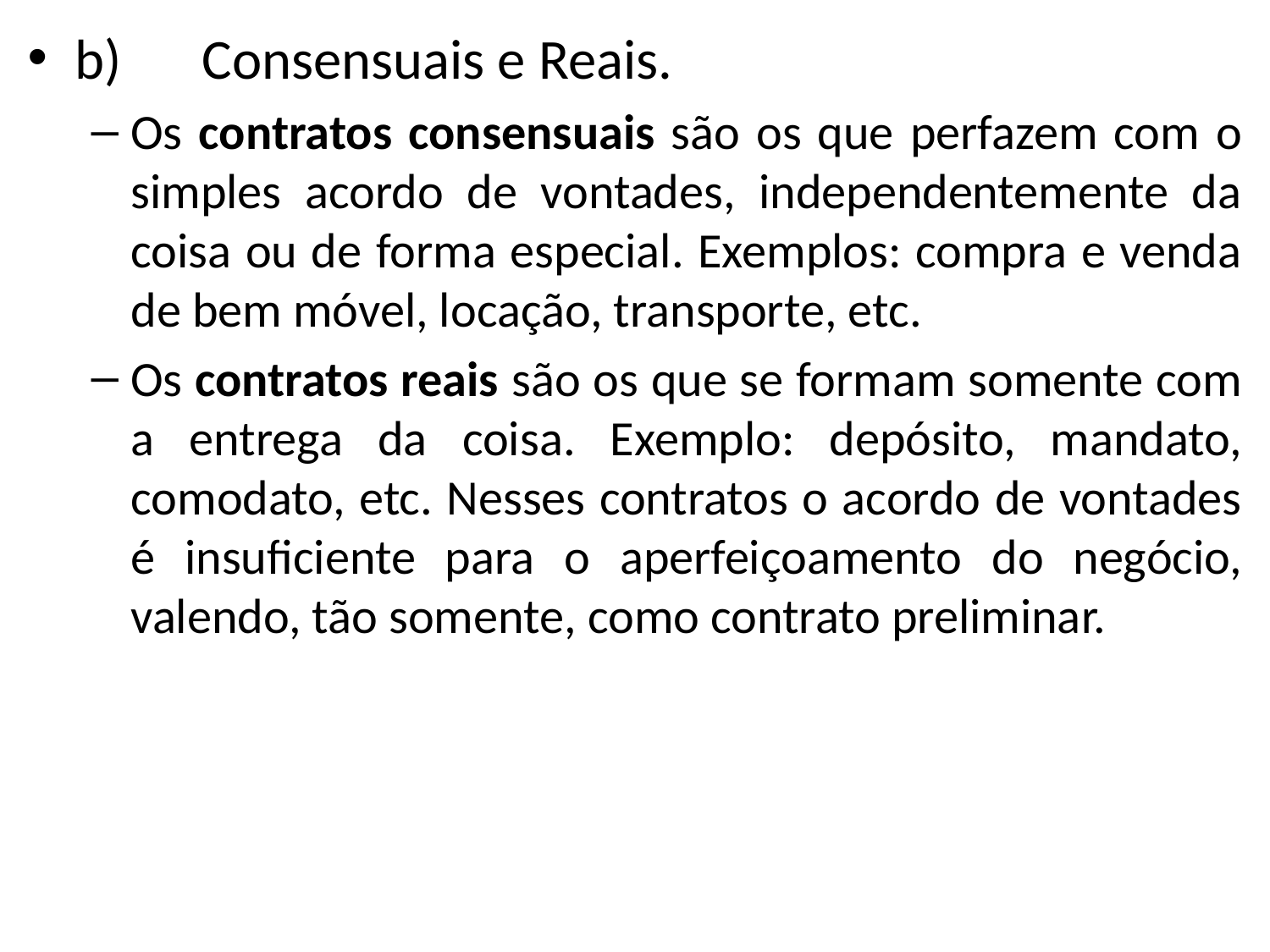

b)	Consensuais e Reais.
Os contratos consensuais são os que perfazem com o simples acordo de vontades, independentemente da coisa ou de forma especial. Exemplos: compra e venda de bem móvel, locação, transporte, etc.
Os contratos reais são os que se formam somente com a entrega da coisa. Exemplo: depósito, mandato, comodato, etc. Nesses contratos o acordo de vontades é insuficiente para o aperfeiçoamento do negócio, valendo, tão somente, como contrato preliminar.